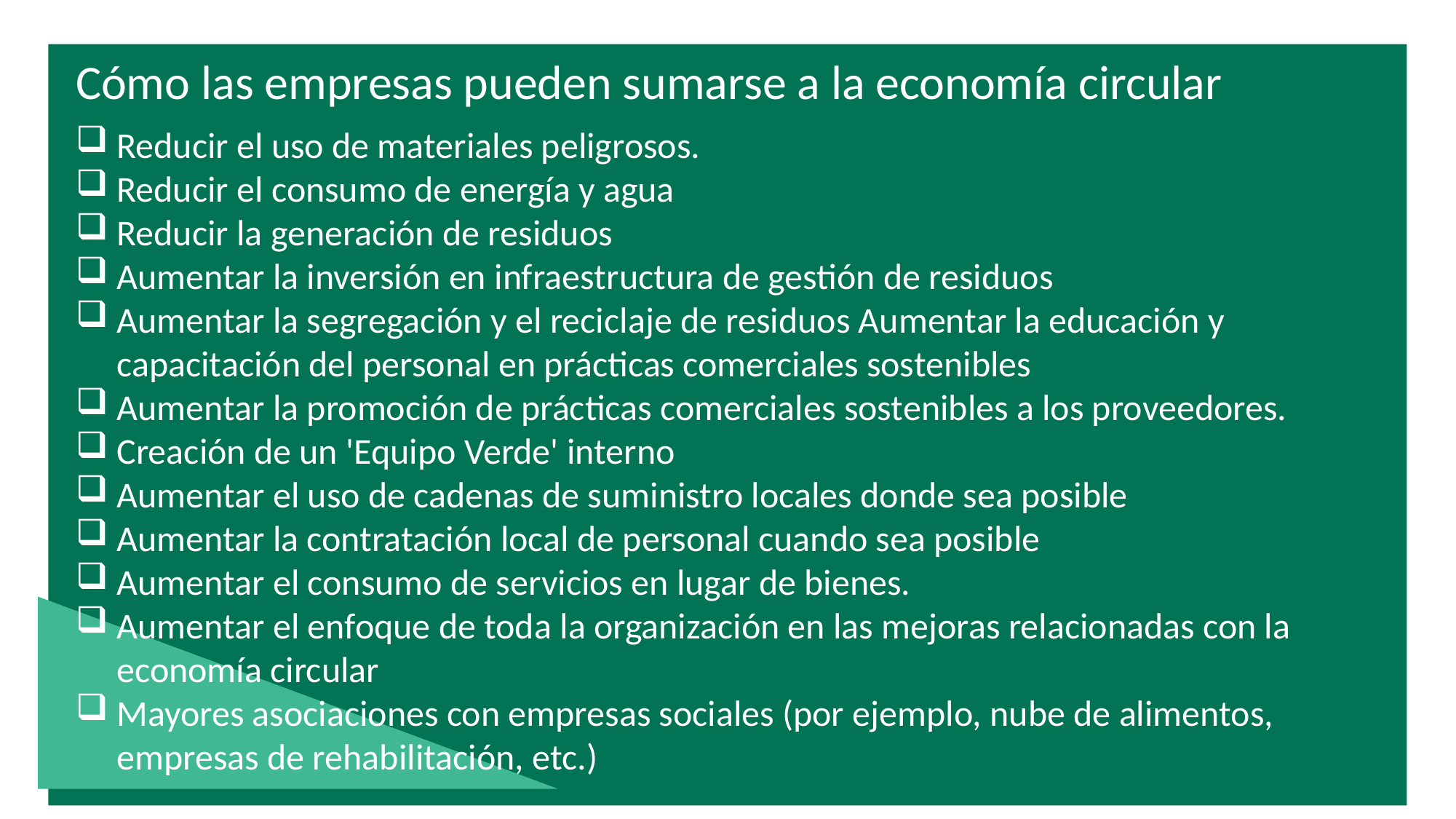

Cómo las empresas pueden sumarse a la economía circular
Reducir el uso de materiales peligrosos.
Reducir el consumo de energía y agua
Reducir la generación de residuos
Aumentar la inversión en infraestructura de gestión de residuos
Aumentar la segregación y el reciclaje de residuos Aumentar la educación y capacitación del personal en prácticas comerciales sostenibles
Aumentar la promoción de prácticas comerciales sostenibles a los proveedores.
Creación de un 'Equipo Verde' interno
Aumentar el uso de cadenas de suministro locales donde sea posible
Aumentar la contratación local de personal cuando sea posible
Aumentar el consumo de servicios en lugar de bienes.
Aumentar el enfoque de toda la organización en las mejoras relacionadas con la economía circular
Mayores asociaciones con empresas sociales (por ejemplo, nube de alimentos, empresas de rehabilitación, etc.)